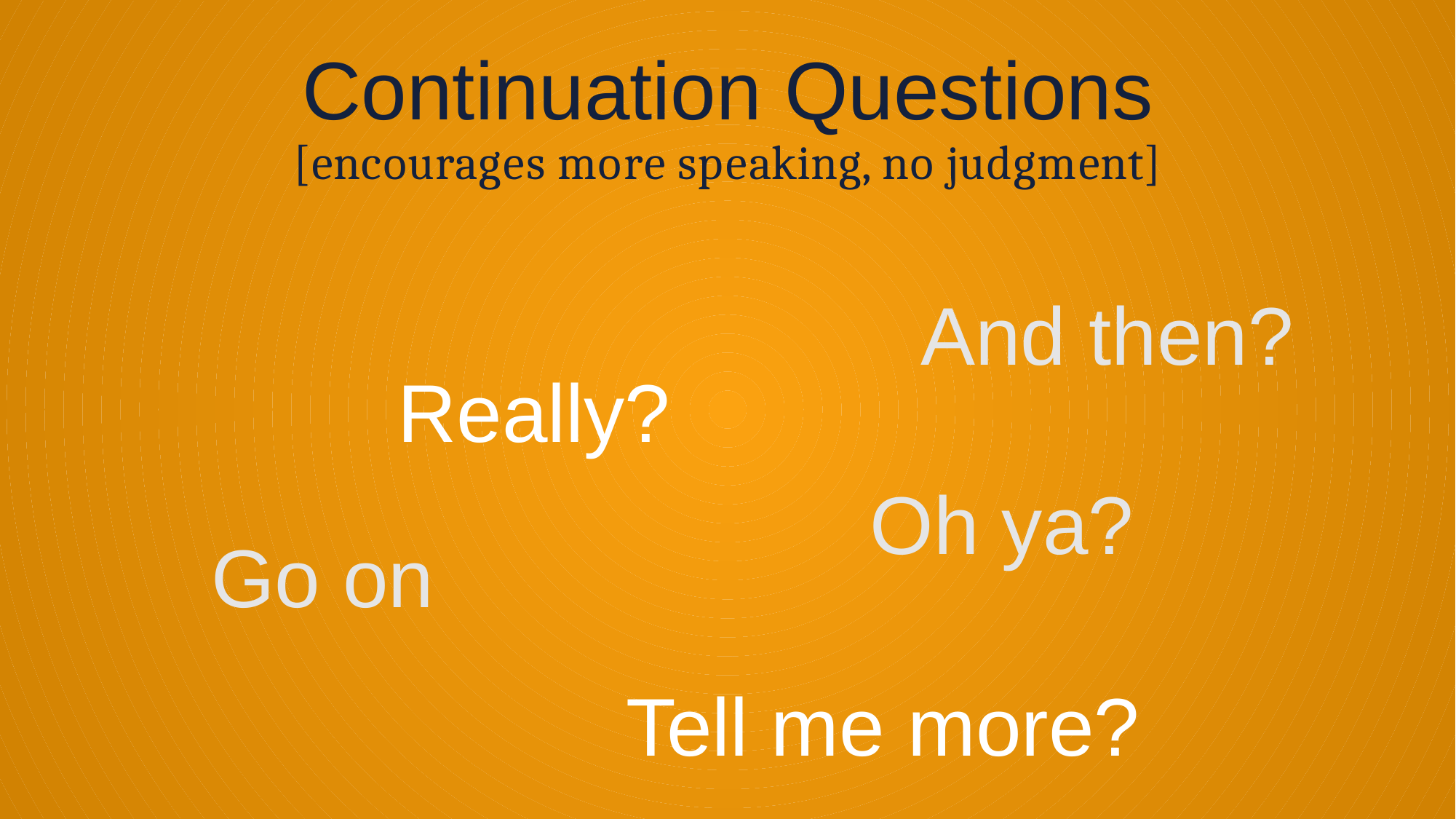

Continuation Questions
[encourages more speaking, no judgment]
And then?
Really?
Oh ya?
Go on
Tell me more?